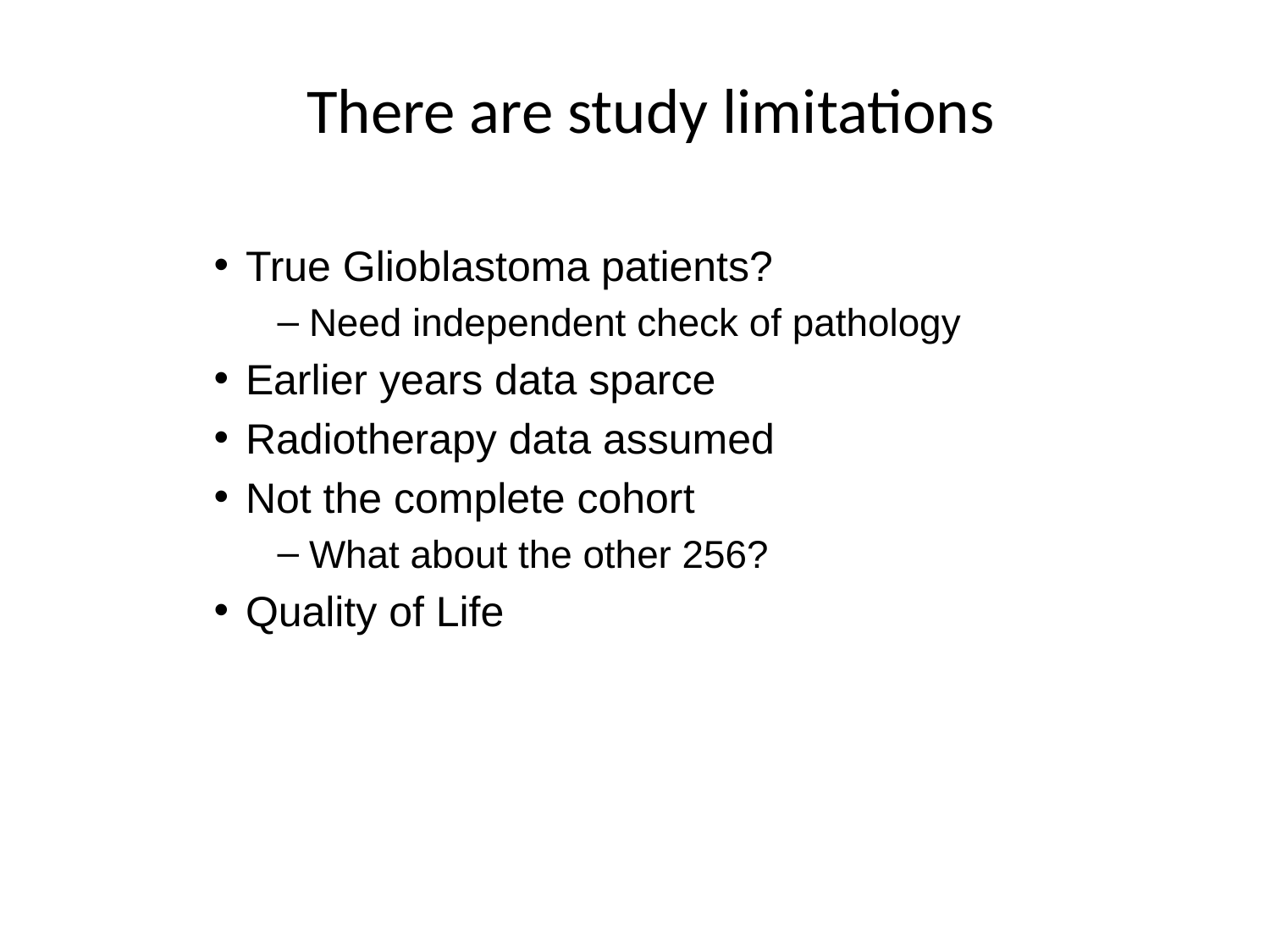

There are study limitations
True Glioblastoma patients?
Need independent check of pathology
Earlier years data sparce
Radiotherapy data assumed
Not the complete cohort
What about the other 256?
Quality of Life